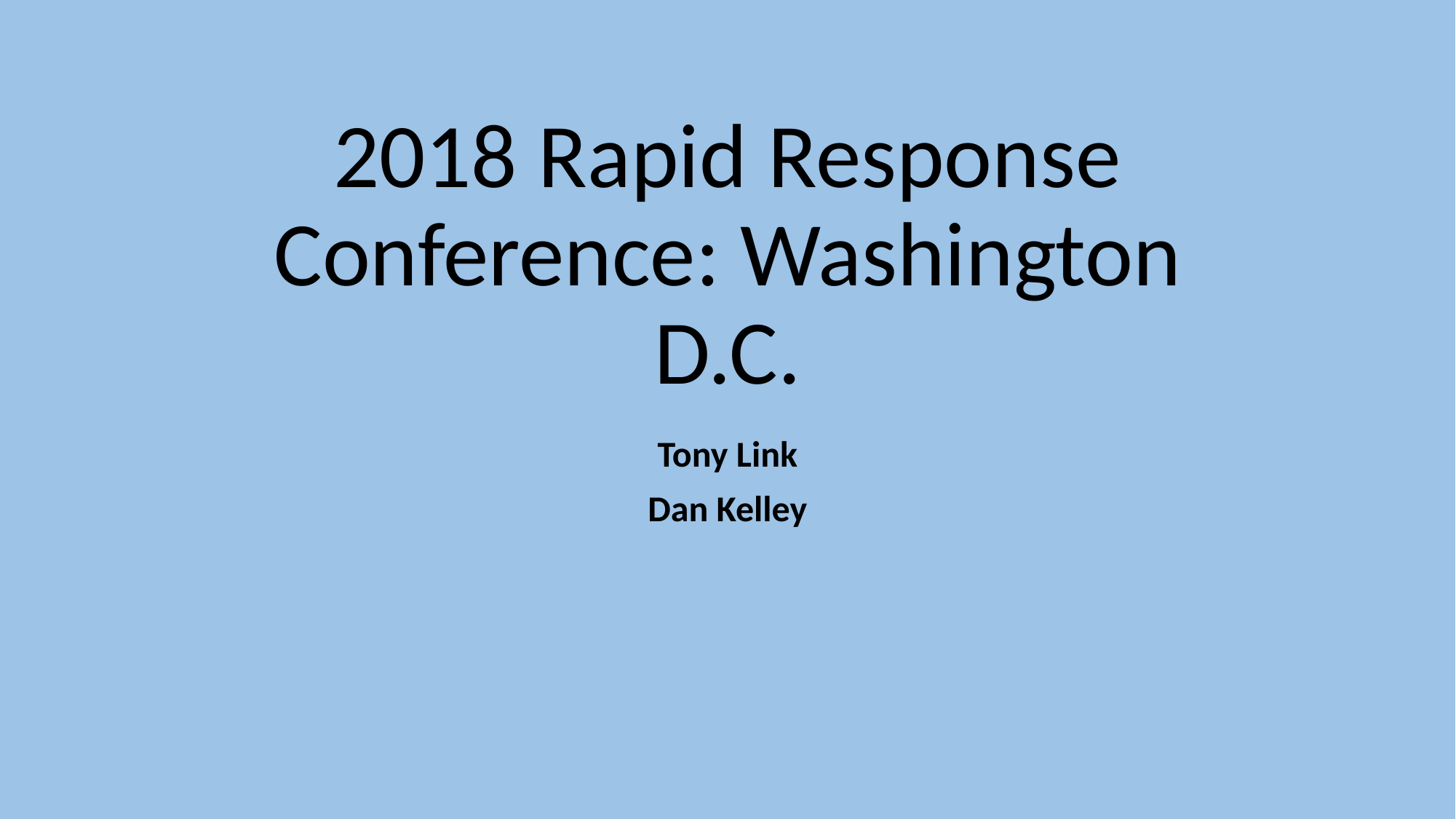

# 2018 Rapid Response Conference: Washington D.C.
Tony Link
Dan Kelley